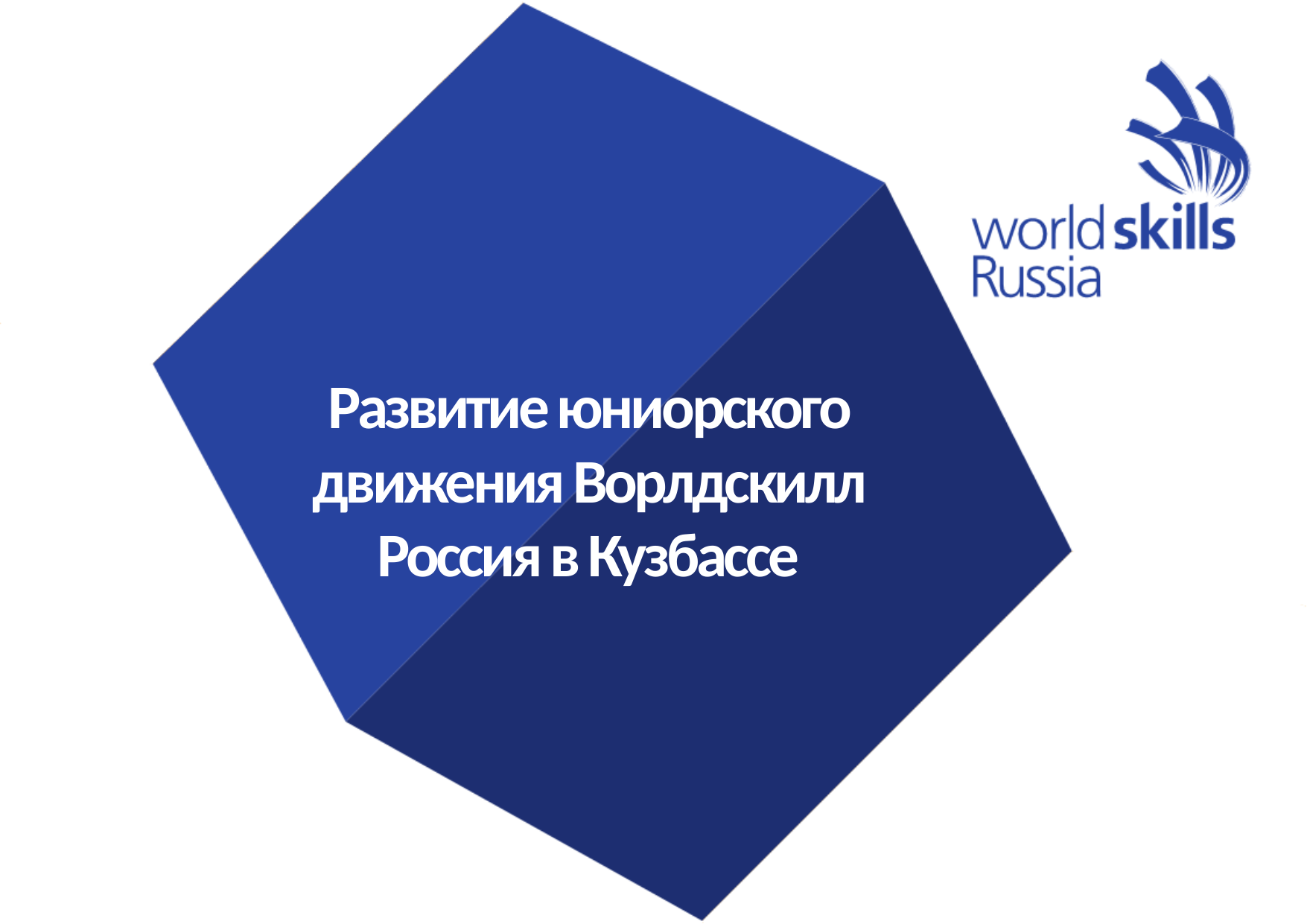

# Развитие юниорского движения Ворлдскилл Россия в Кузбассе